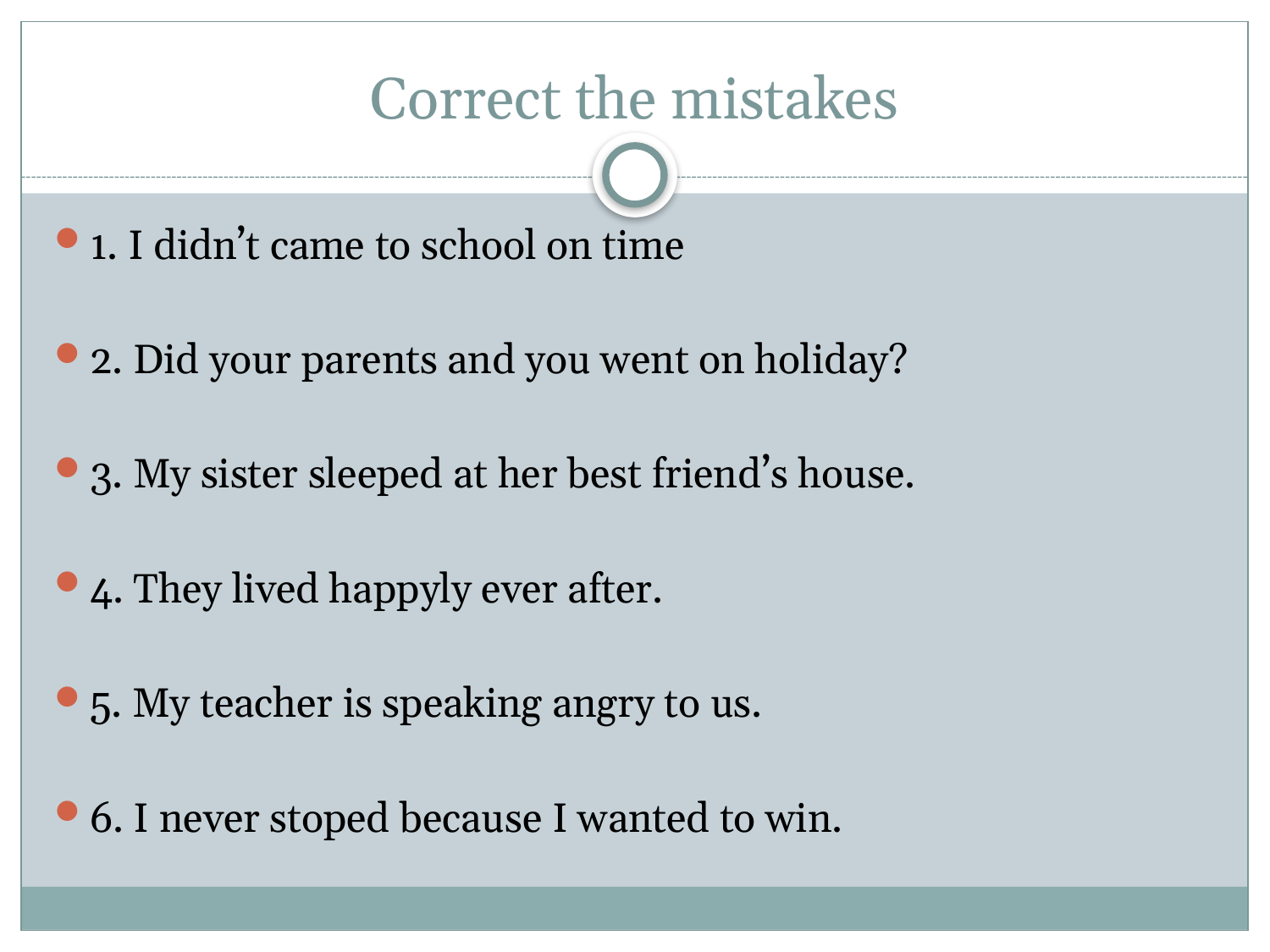

# Correct the mistakes
1. I didn’t came to school on time

2. Did your parents and you went on holiday?

3. My sister sleeped at her best friend’s house.

4. They lived happyly ever after.

5. My teacher is speaking angry to us.

6. I never stoped because I wanted to win.